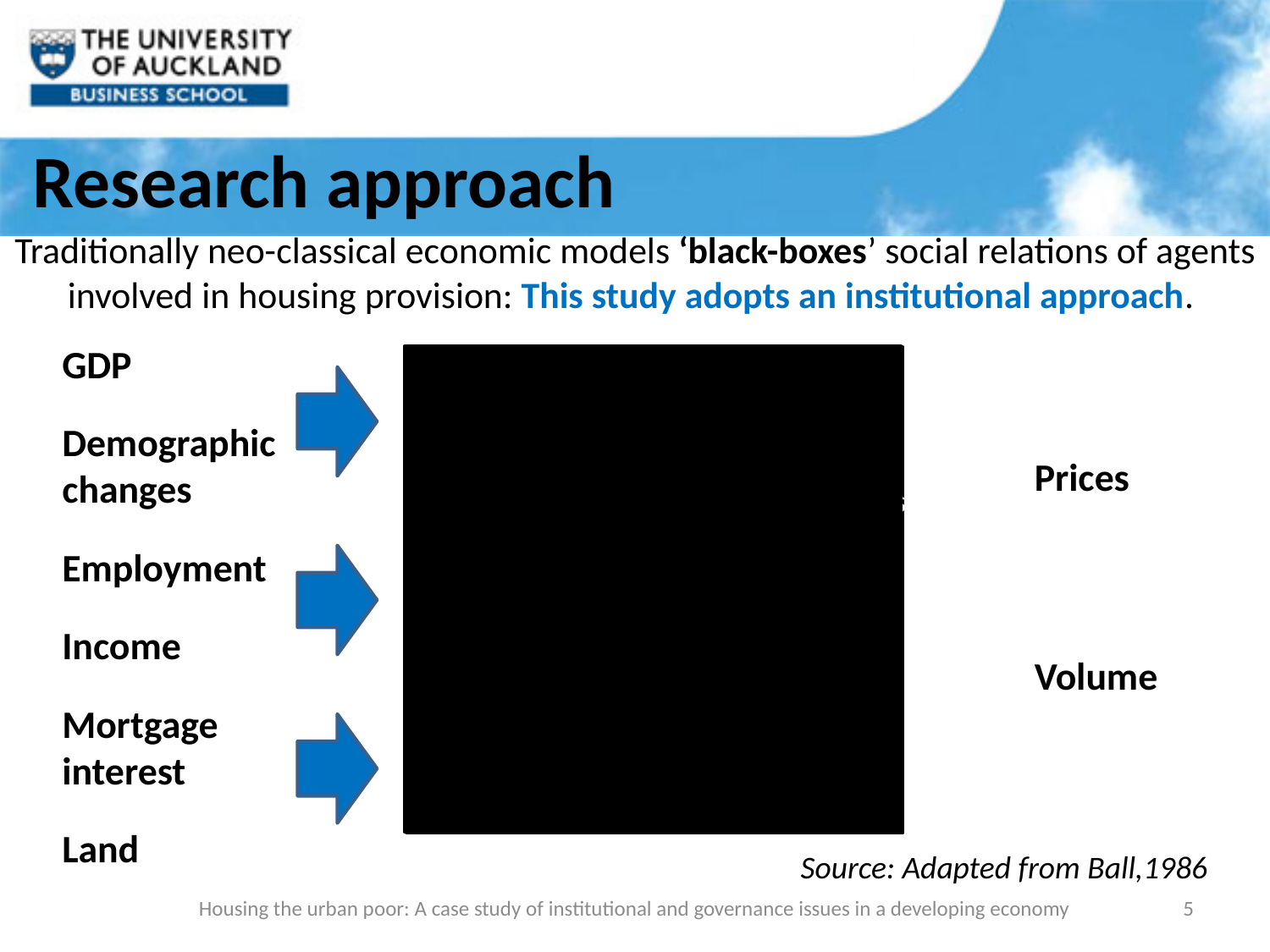

# Research approach

Traditionally neo-classical economic models ‘black-boxes’ social relations of agents involved in housing provision: This study adopts an institutional approach.
GDP
Demographic changes
Employment
Income
Mortgage interest
Land

Housing developers

Financial
institutions
Prices

Volume
Local authorities
State authorities

Building
contractors
House
buyers
Planners
Landowners

Federal  government
Source: Adapted from Ball,1986
Housing the urban poor: A case study of institutional and governance issues in a developing economy
5